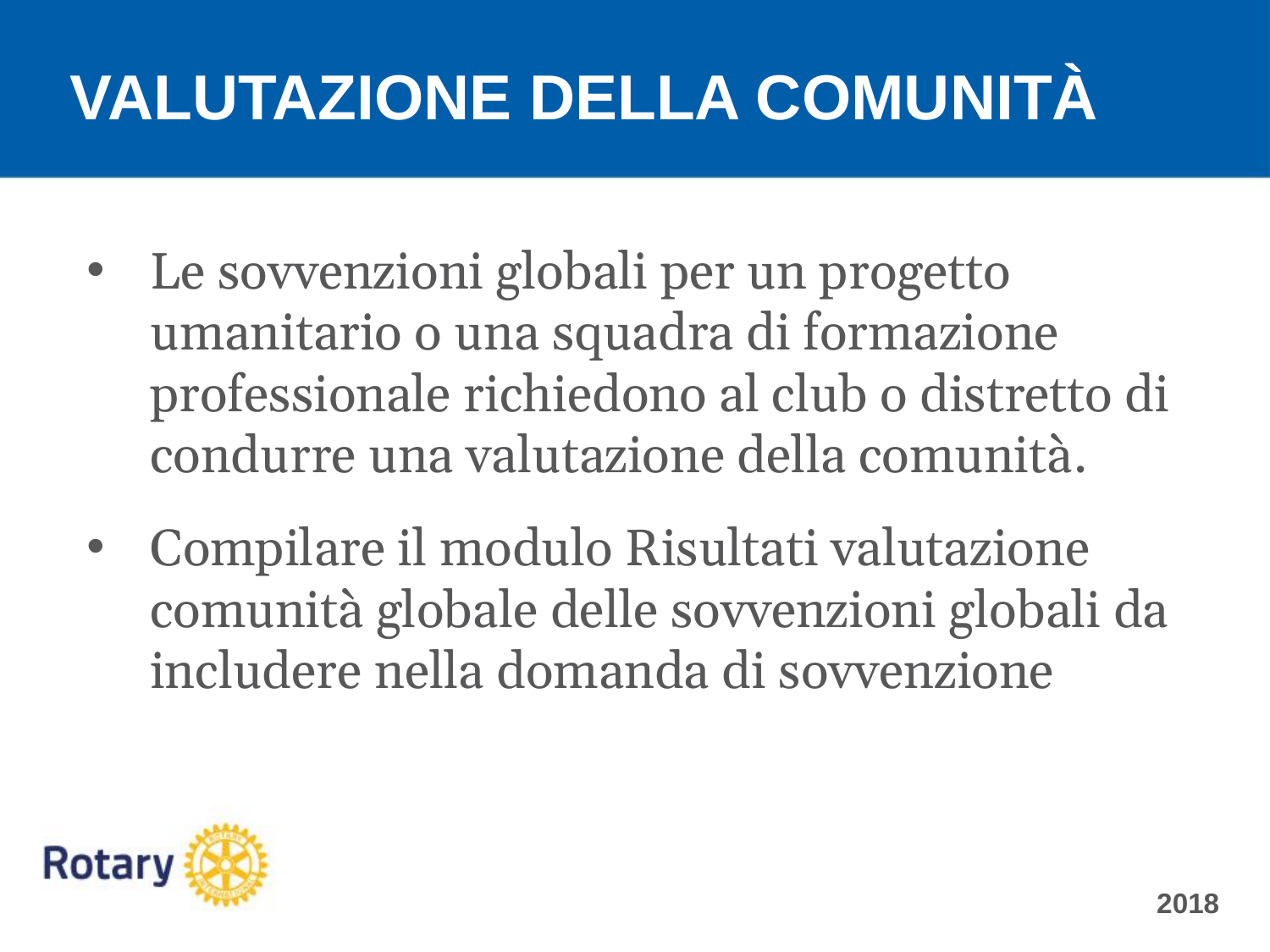

VALUTAZIONE DELLA COMUNITÀÀ

Le sovvenzioni globali per un progetto umanitario o una squadra di formazione professionale richiedono al club o distretto di condurre una valutazione della comunità.
Compilare il modulo Risultati valutazione comunità globale delle sovvenzioni globali da includere nella domanda di sovvenzione